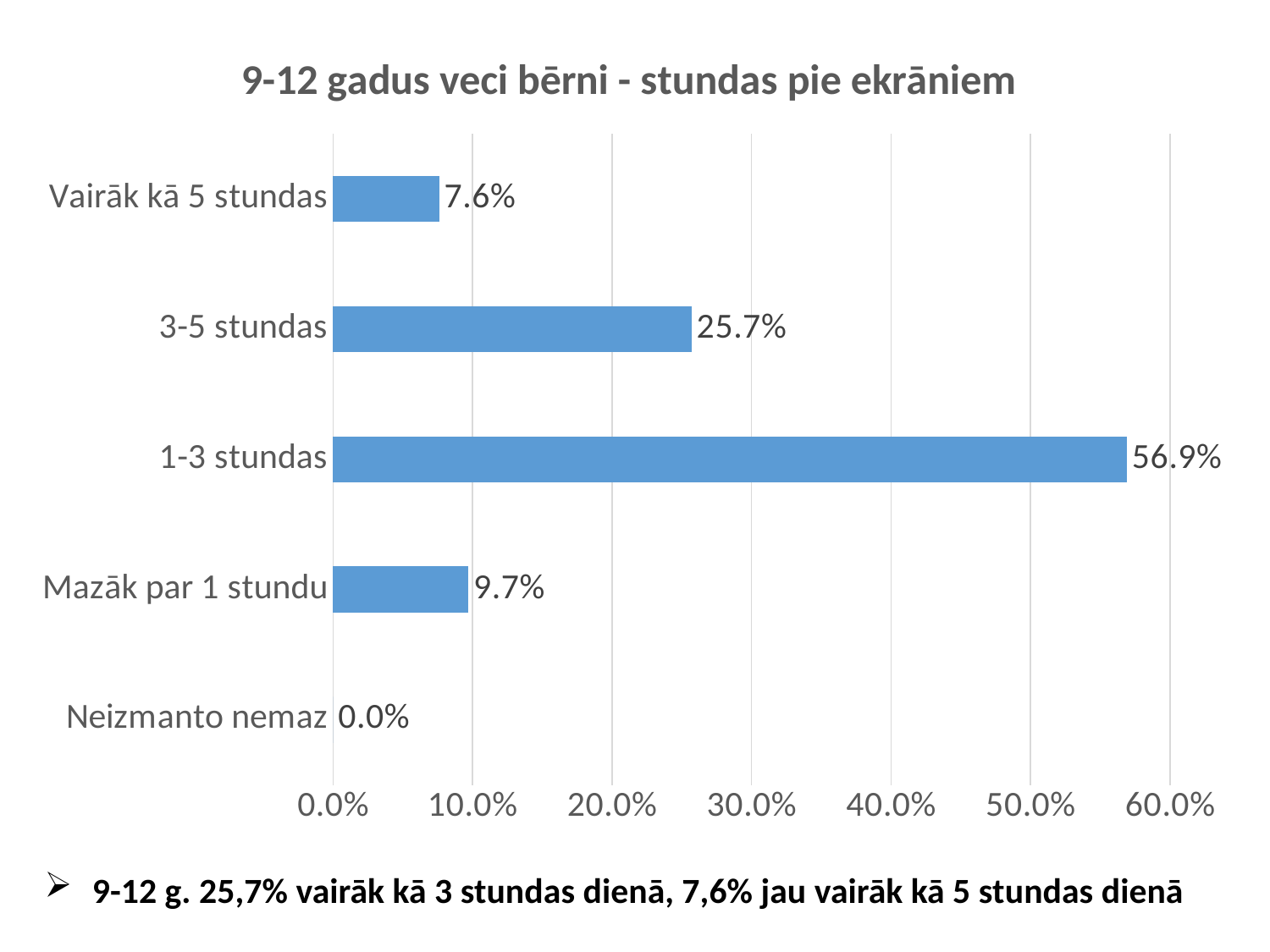

### Chart: 9-12 gadus veci bērni - stundas pie ekrāniem

| Category | 9-12 gadi |
|---|---|
| Neizmanto nemaz | 0.0 |
| Mazāk par 1 stundu | 0.097 |
| 1-3 stundas | 0.569 |
| 3-5 stundas | 0.257 |
| Vairāk kā 5 stundas | 0.076 |
9-12 g. 25,7% vairāk kā 3 stundas dienā, 7,6% jau vairāk kā 5 stundas dienā